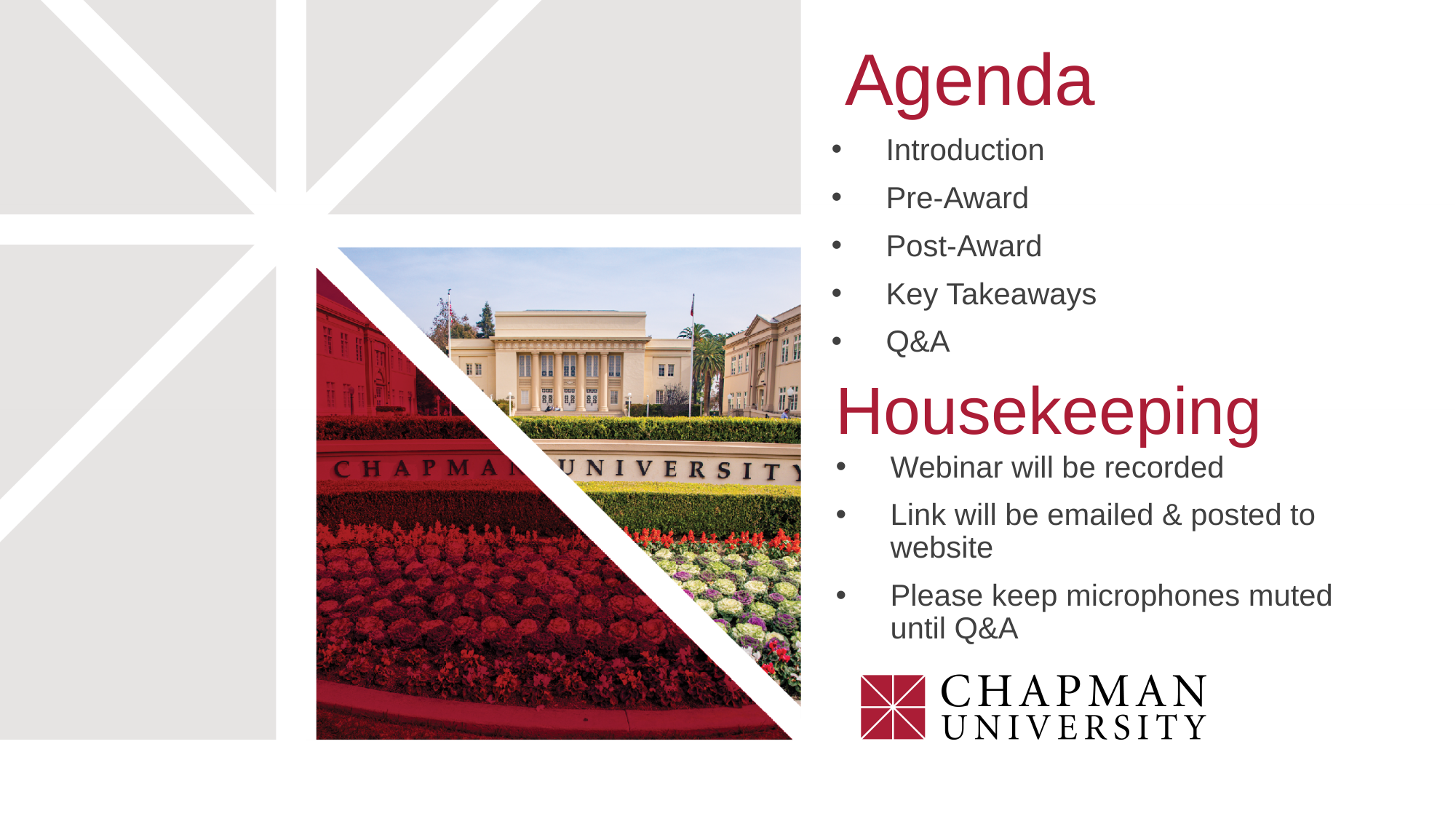

Agenda
Introduction
Pre-Award
Post-Award
Key Takeaways
Q&A

Housekeeping
Webinar will be recorded
Link will be emailed & posted to website
Please keep microphones muted until Q&A